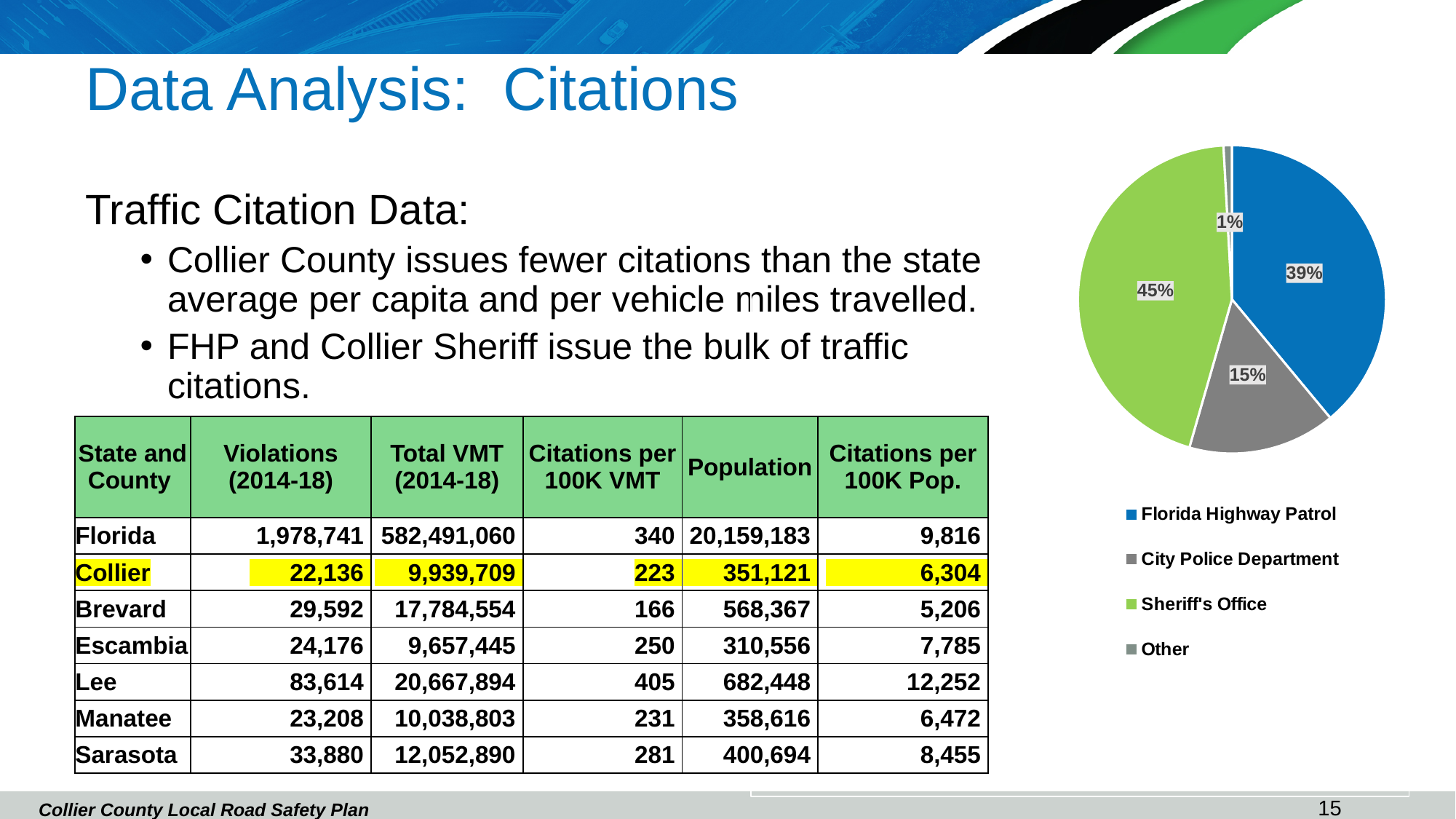

# Data Analysis:  Citations

### Chart

| Category |  |
|---|---|
| Florida Highway Patrol | 0.38970426221402965 |
| City Police Department | 0.15487674457348302 |
| Sheriff's Office | 0.4466269340111889 |
| Other | 0.008792059201298387 |
Traffic Citation Data:
Collier County issues fewer citations than the state average per capita and per vehicle miles travelled.
FHP and Collier Sheriff issue the bulk of traffic citations.
| State and County | Violations (2014-18) | Total VMT (2014-18) | Citations per 100K VMT | Population | Citations per 100K Pop. |
| --- | --- | --- | --- | --- | --- |
| Florida | 1,978,741 | 582,491,060 | 340 | 20,159,183 | 9,816 |
| Collier | 22,136 | 9,939,709 | 223 | 351,121 | 6,304 |
| Brevard | 29,592 | 17,784,554 | 166 | 568,367 | 5,206 |
| Escambia | 24,176 | 9,657,445 | 250 | 310,556 | 7,785 |
| Lee | 83,614 | 20,667,894 | 405 | 682,448 | 12,252 |
| Manatee | 23,208 | 10,038,803 | 231 | 358,616 | 6,472 |
| Sarasota | 33,880 | 12,052,890 | 281 | 400,694 | 8,455 |
15
Collier County Local Road Safety Plan